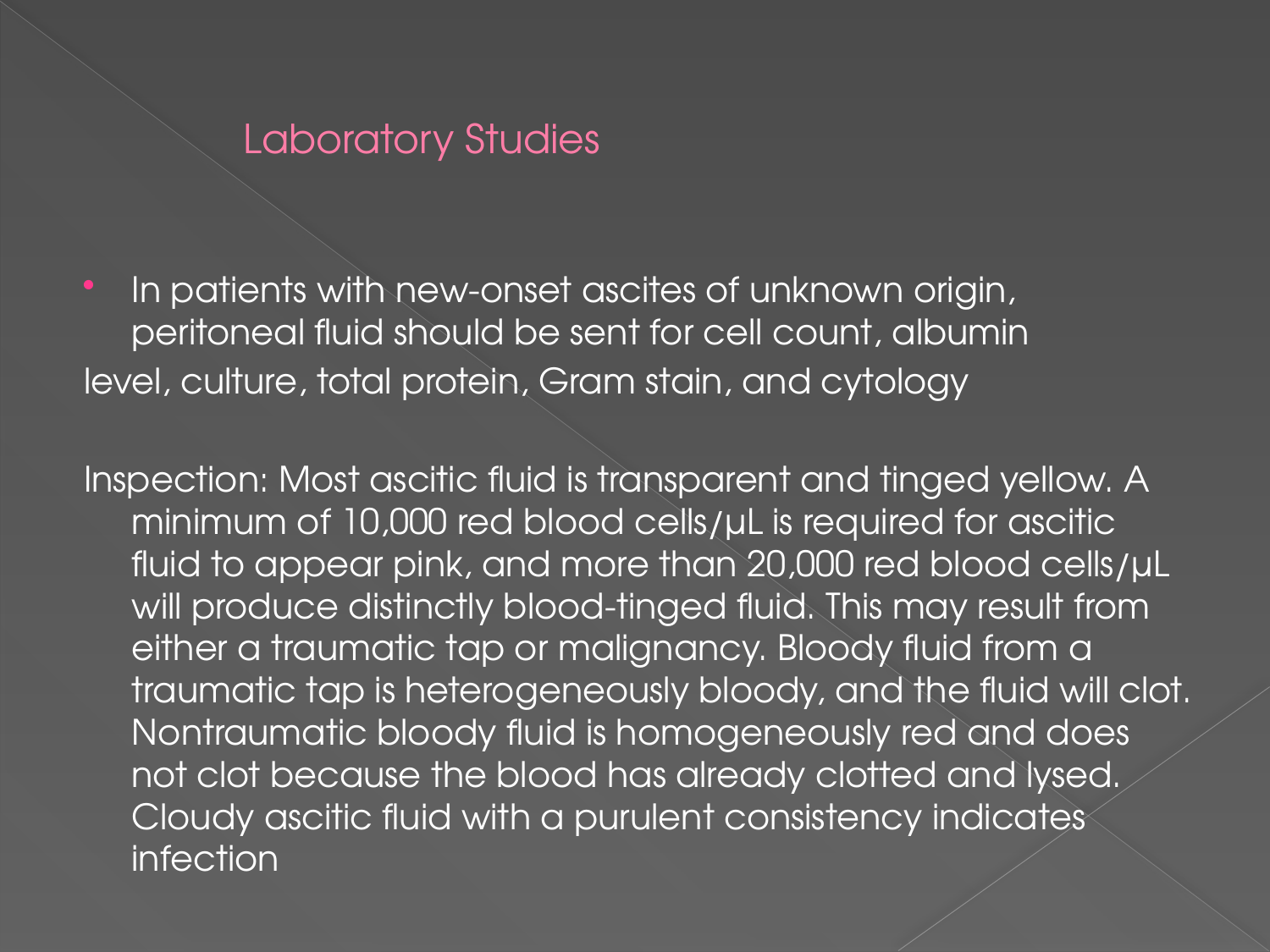

# Laboratory Studies
In patients with new-onset ascites of unknown origin, peritoneal fluid should be sent for cell count, albumin
level, culture, total protein, Gram stain, and cytology

Inspection: Most ascitic fluid is transparent and tinged yellow. A minimum of 10,000 red blood cells/µL is required for ascitic fluid to appear pink, and more than 20,000 red blood cells/µL will produce distinctly blood-tinged fluid. This may result from either a traumatic tap or malignancy. Bloody fluid from a traumatic tap is heterogeneously bloody, and the fluid will clot. Nontraumatic bloody fluid is homogeneously red and does not clot because the blood has already clotted and lysed. Cloudy ascitic fluid with a purulent consistency indicates infection